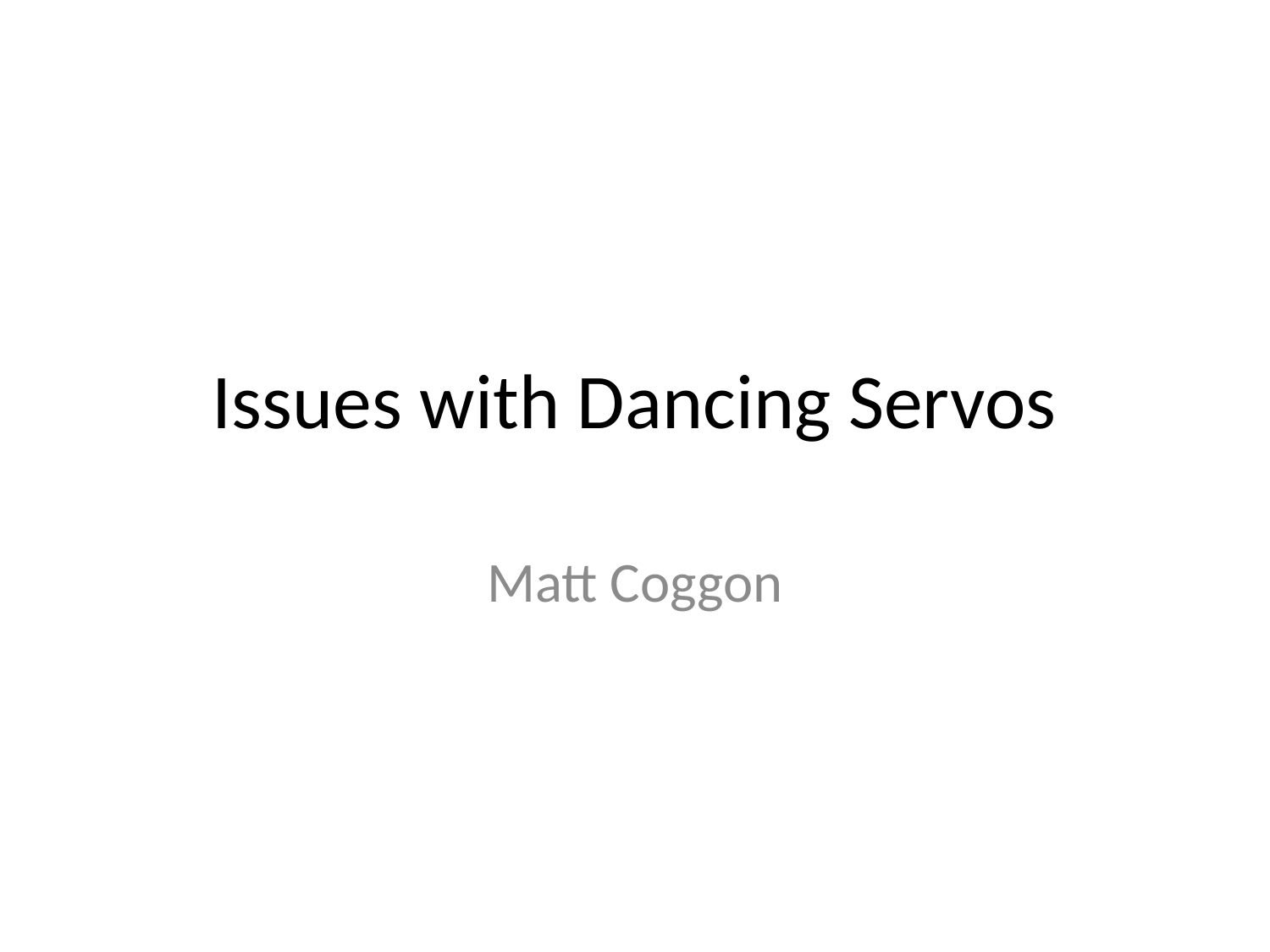

# Issues with Dancing Servos
Matt Coggon